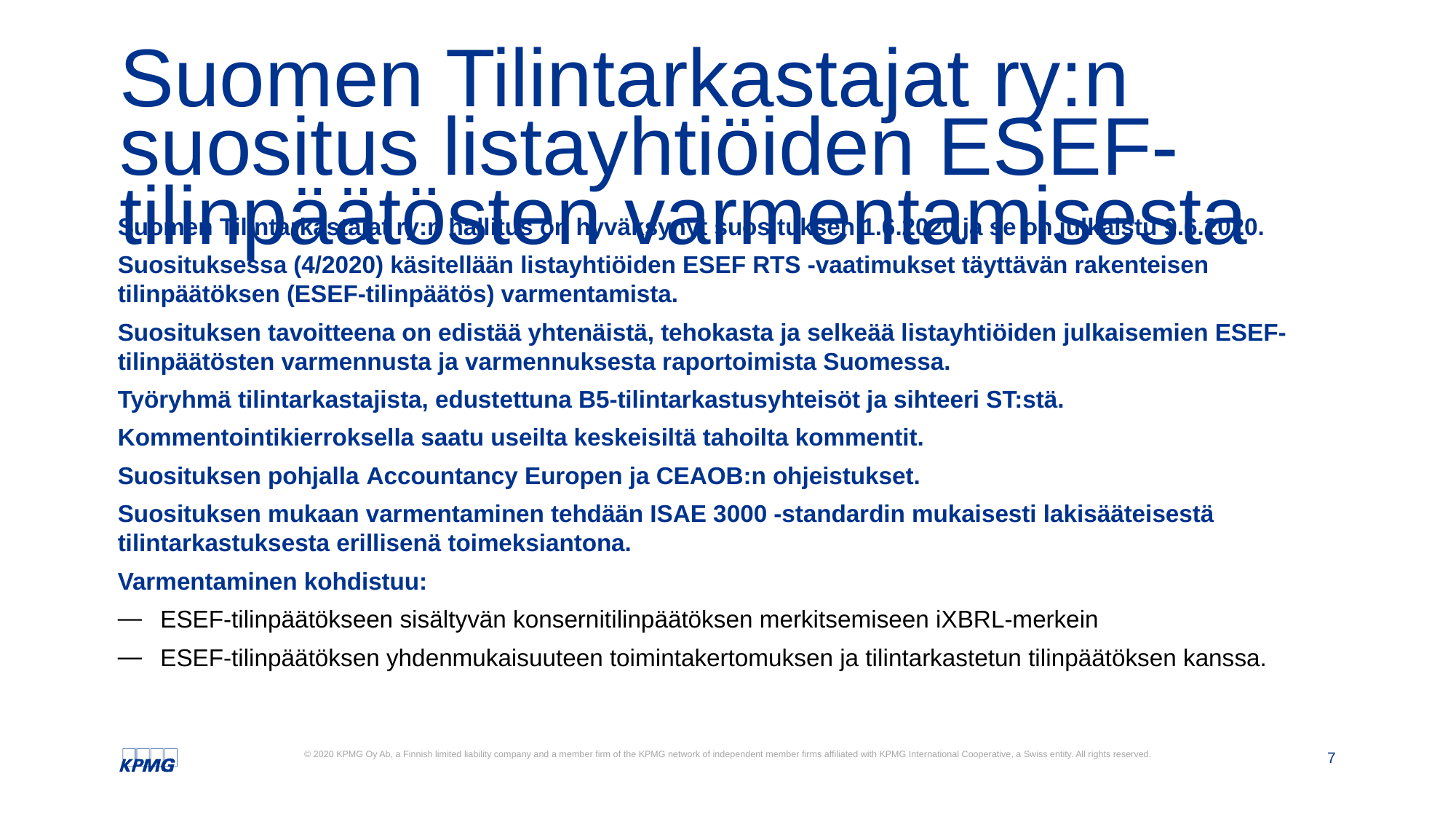

# Suomen Tilintarkastajat ry:n suositus listayhtiöiden ESEF-tilinpäätösten varmentamisesta
Suomen Tilintarkastajat ry:n hallitus on hyväksynyt suosituksen 1.6.2020 ja se on julkaistu 9.6.2020.
Suosituksessa (4/2020) käsitellään listayhtiöiden ESEF RTS -vaatimukset täyttävän rakenteisen tilinpäätöksen (ESEF-tilinpäätös) varmentamista.
Suosituksen tavoitteena on edistää yhtenäistä, tehokasta ja selkeää listayhtiöiden julkaisemien ESEF-tilinpäätösten varmennusta ja varmennuksesta raportoimista Suomessa.
Työryhmä tilintarkastajista, edustettuna B5-tilintarkastusyhteisöt ja sihteeri ST:stä.
Kommentointikierroksella saatu useilta keskeisiltä tahoilta kommentit.
Suosituksen pohjalla Accountancy Europen ja CEAOB:n ohjeistukset.
Suosituksen mukaan varmentaminen tehdään ISAE 3000 -standardin mukaisesti lakisääteisestä tilintarkastuksesta erillisenä toimeksiantona.
Varmentaminen kohdistuu:
ESEF-tilinpäätökseen sisältyvän konsernitilinpäätöksen merkitsemiseen iXBRL-merkein
ESEF-tilinpäätöksen yhdenmukaisuuteen toimintakertomuksen ja tilintarkastetun tilinpäätöksen kanssa.